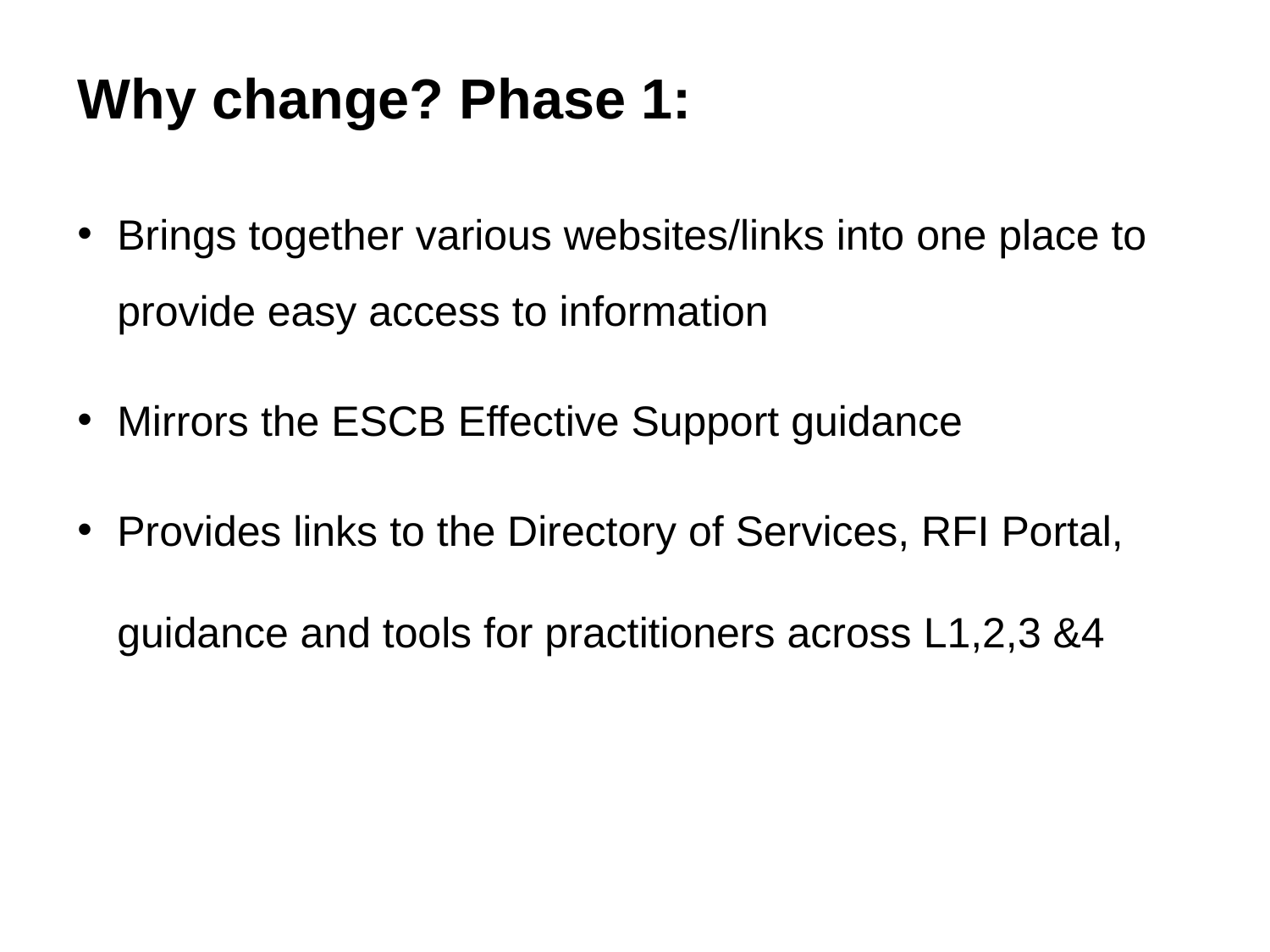

# Why change? Phase 1:
Brings together various websites/links into one place to provide easy access to information
Mirrors the ESCB Effective Support guidance
Provides links to the Directory of Services, RFI Portal, guidance and tools for practitioners across L1,2,3 &4